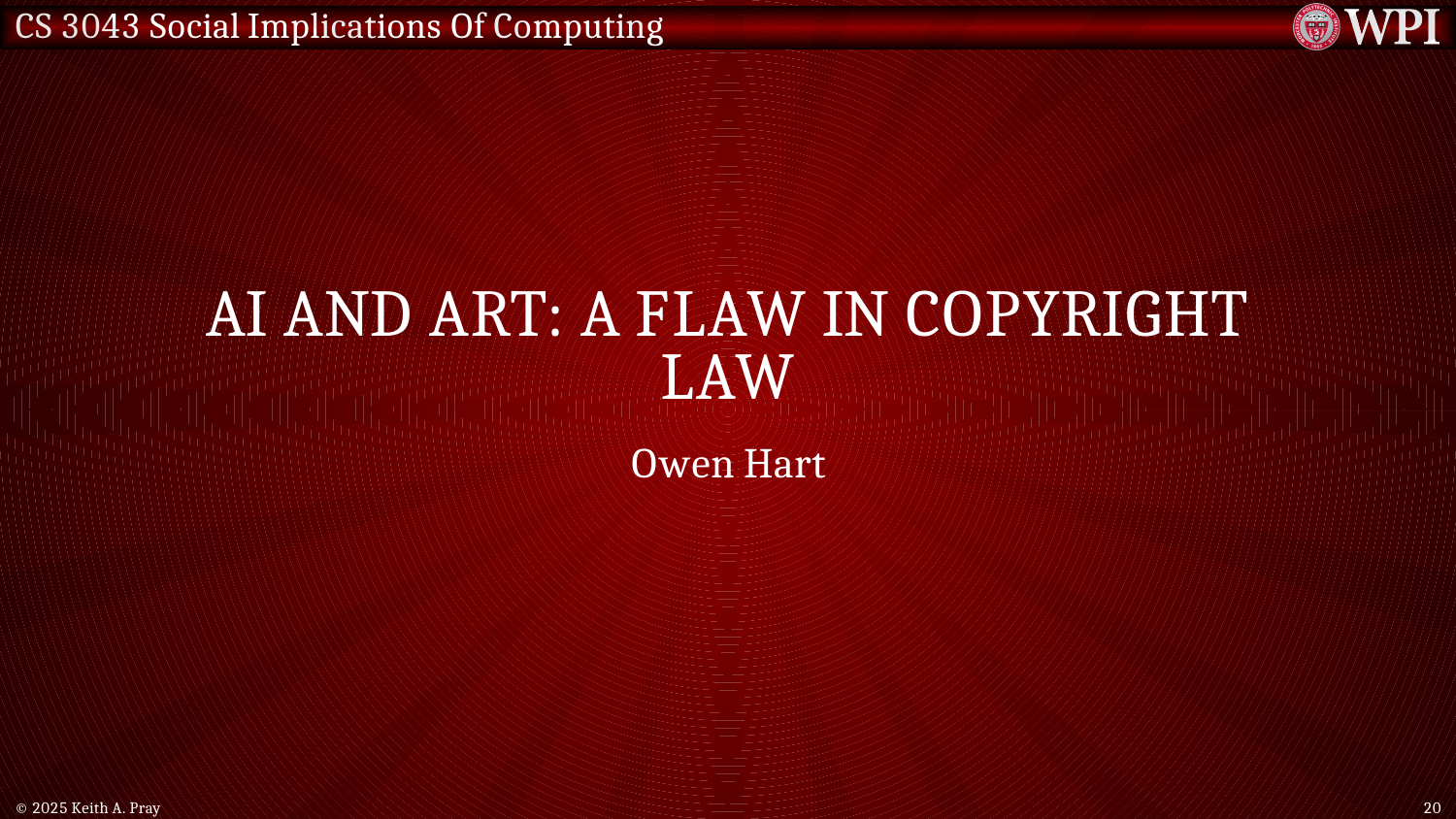

# AI and art: A flaw in copyright law
Owen Hart
© 2025 Keith A. Pray
20